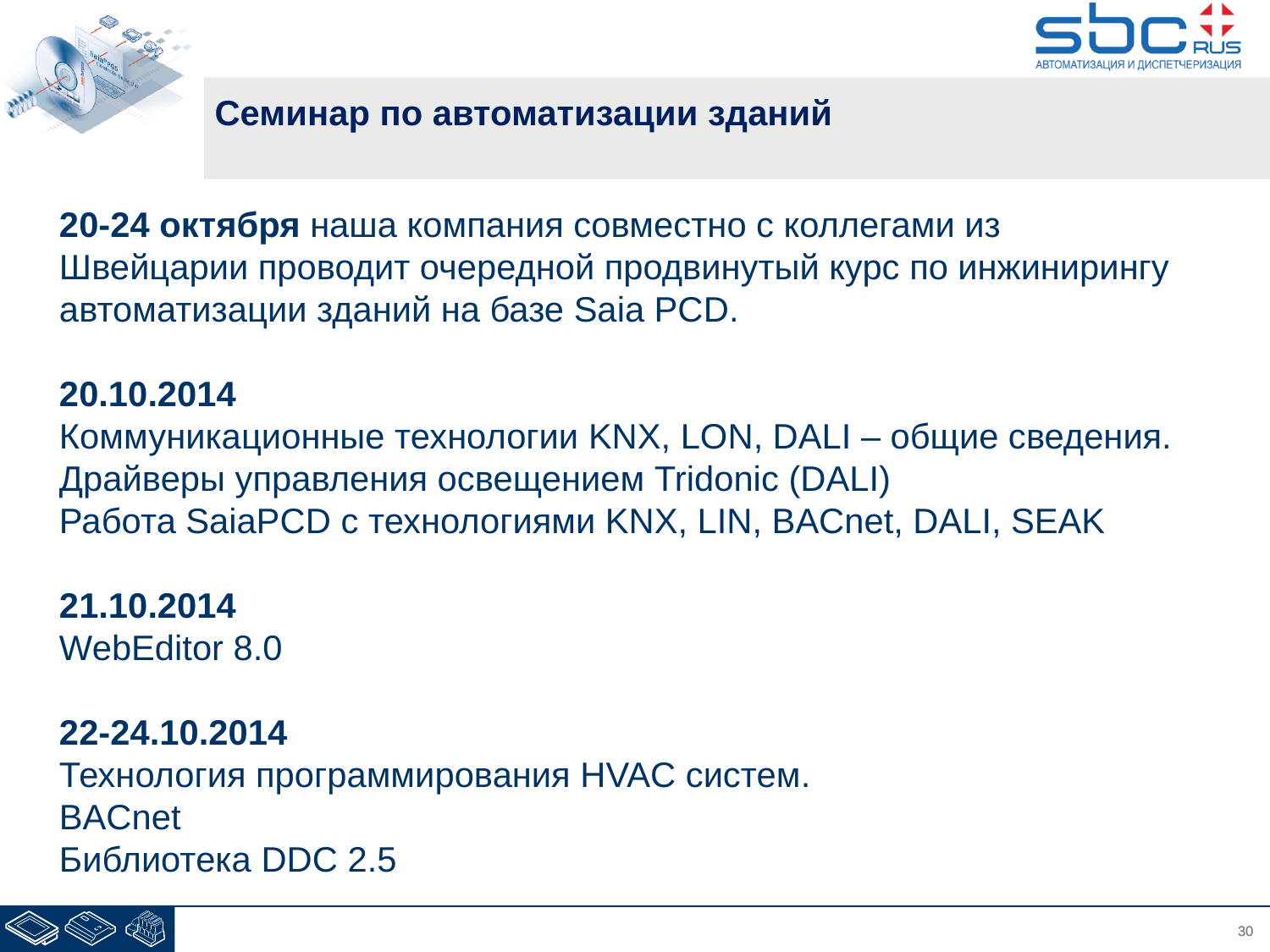

# Семинар по автоматизации зданий
20-24 октября наша компания совместно с коллегами из Швейцарии проводит очередной продвинутый курс по инжинирингу автоматизации зданий на базе Saia PCD.

20.10.2014
Коммуникационные технологии KNX, LON, DALI – общие сведения.
Драйверы управления освещением Tridonic (DALI)
Работа SaiaPCD с технологиями KNX, LIN, BACnet, DALI, SEAK

21.10.2014
WebEditor 8.0

22-24.10.2014
Технология программирования HVAC систем.
BACnet
Библиотека DDC 2.5